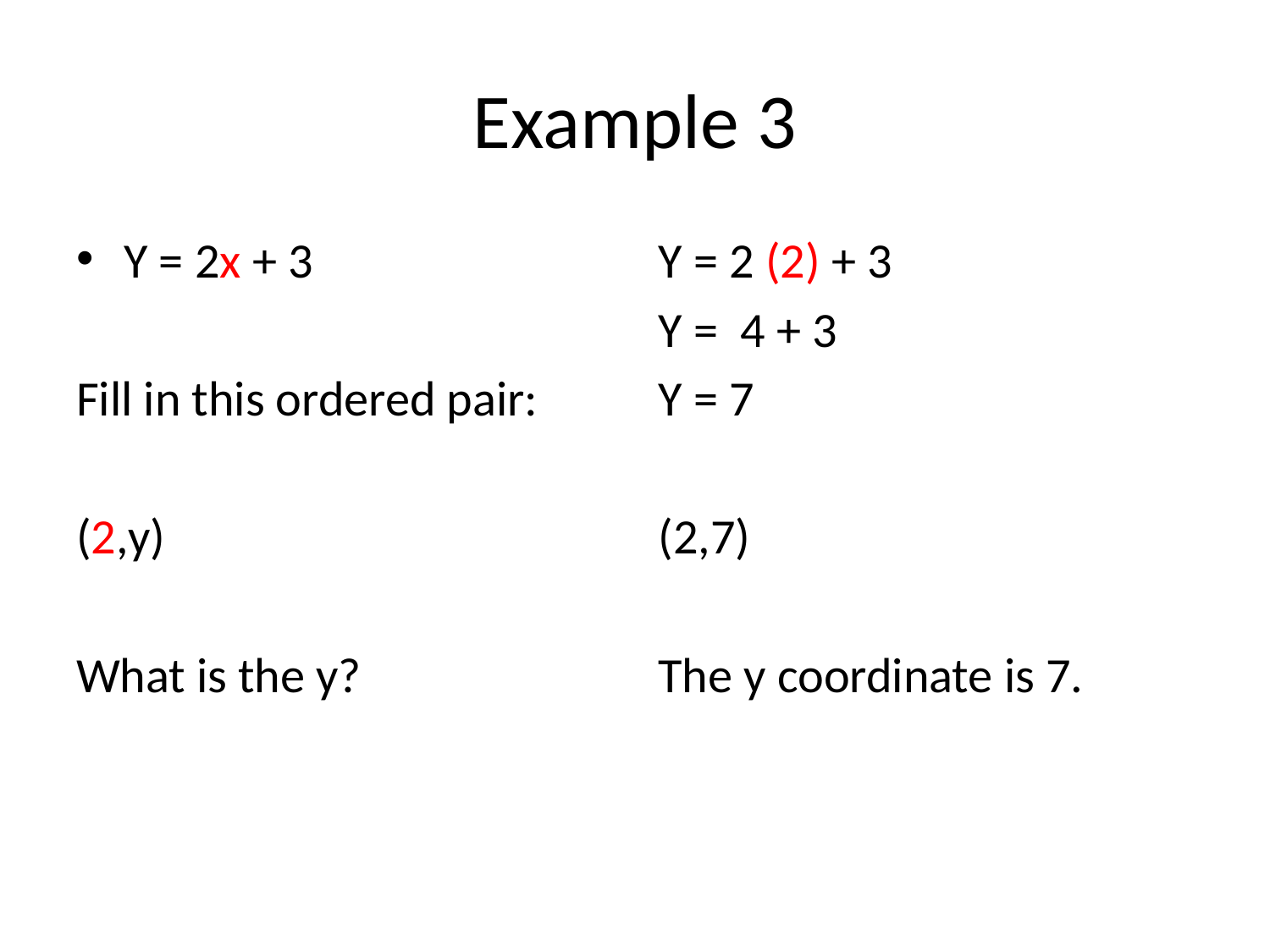

# Example 3
Y = 2x + 3

Fill in this ordered pair:

(2,y)

What is the y?
Y = 2 (2) + 3
Y =  4 + 3
Y = 7

(2,7)

The y coordinate is 7.